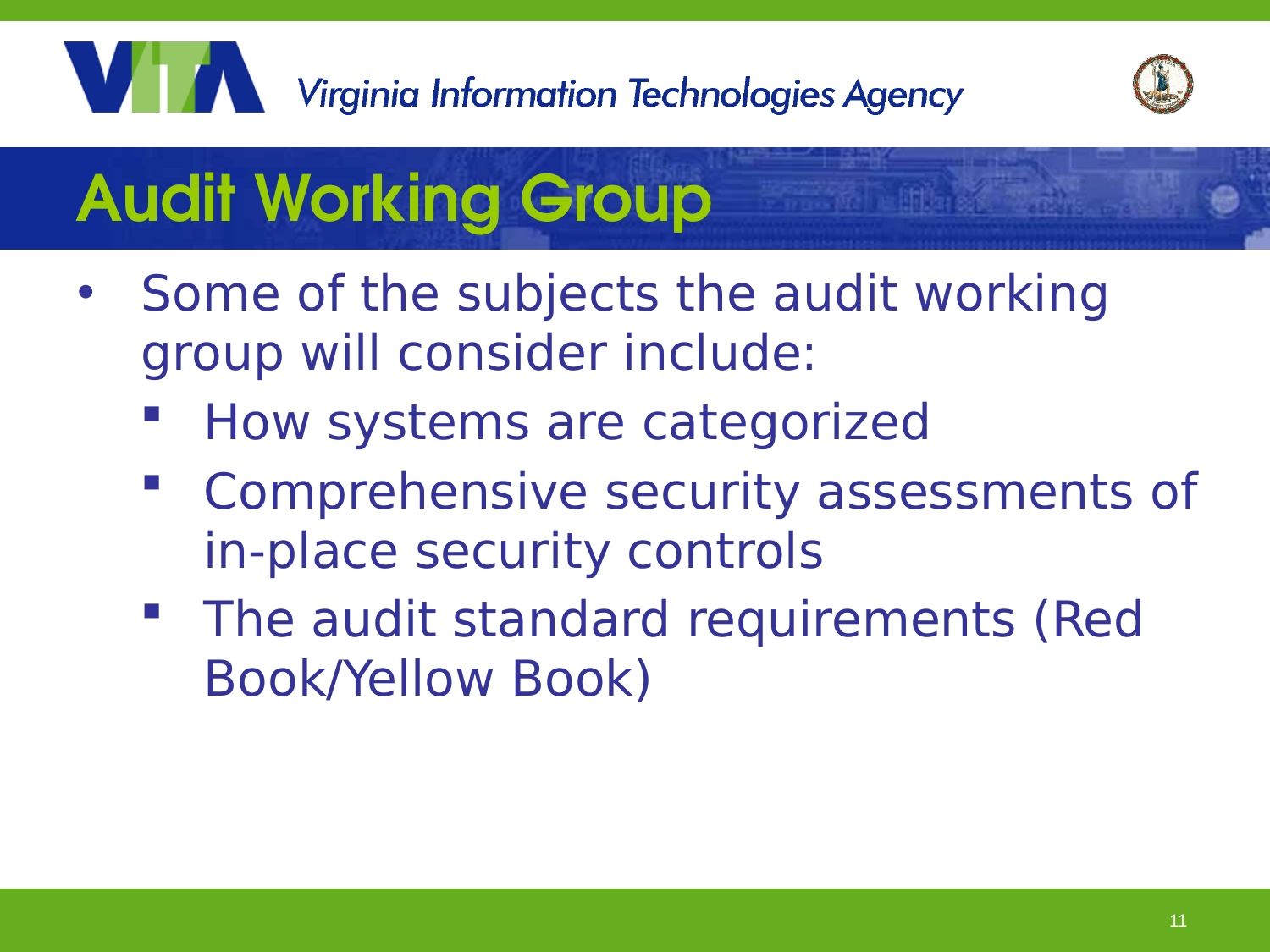

# Audit Working Group

Some of the subjects the audit working group will consider include:
How systems are categorized
Comprehensive security assessments of in-place security controls
The audit standard requirements (Red Book/Yellow Book)